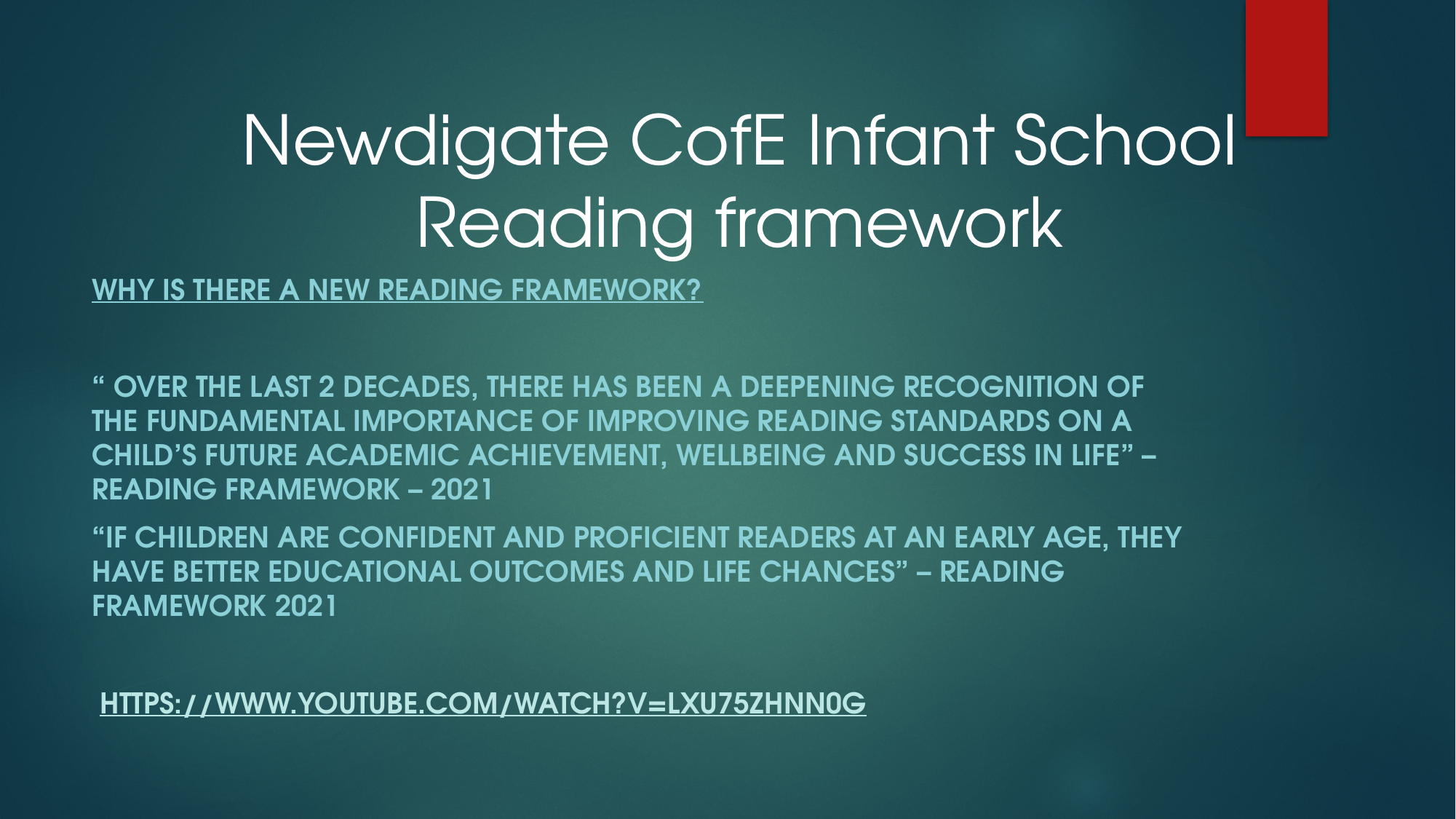

# Newdigate CofE Infant School Reading framework
Why is there a new reading framework?

“ Over the last 2 decades, there has been a deepening recognition of the fundamental importance of improving reading standards on a child’s future academic achievement, wellbeing and success in life” – Reading framework – 2021
“If children are confident and proficient readers at an early age, they have better educational outcomes and life chances” – Reading framework 2021

 https://www.youtube.com/watch?v=LxU75zhNn0g